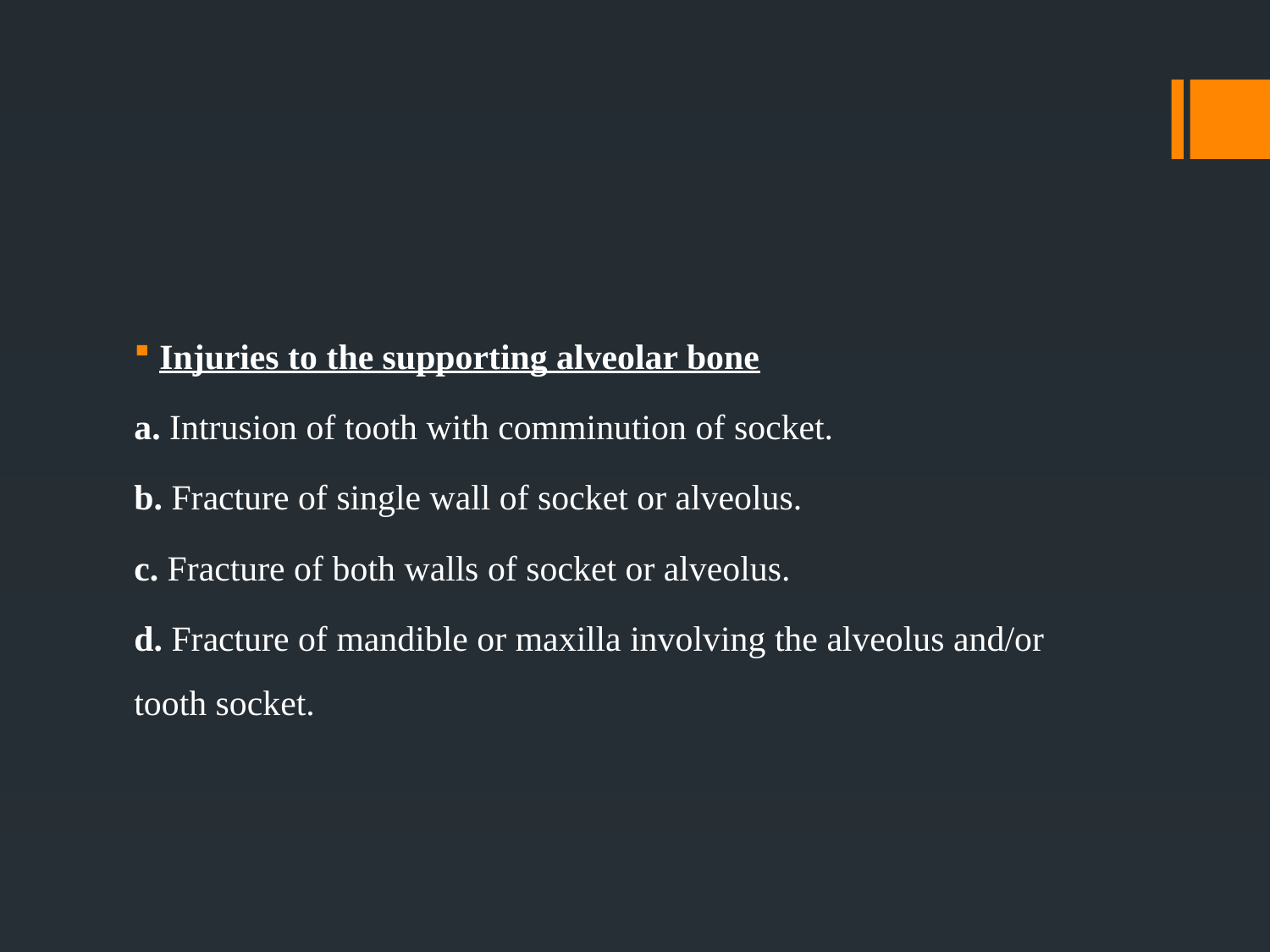

Injuries to the supporting alveolar bone
a. Intrusion of tooth with comminution of socket.
b. Fracture of single wall of socket or alveolus.
c. Fracture of both walls of socket or alveolus.
d. Fracture of mandible or maxilla involving the alveolus and/or tooth socket.